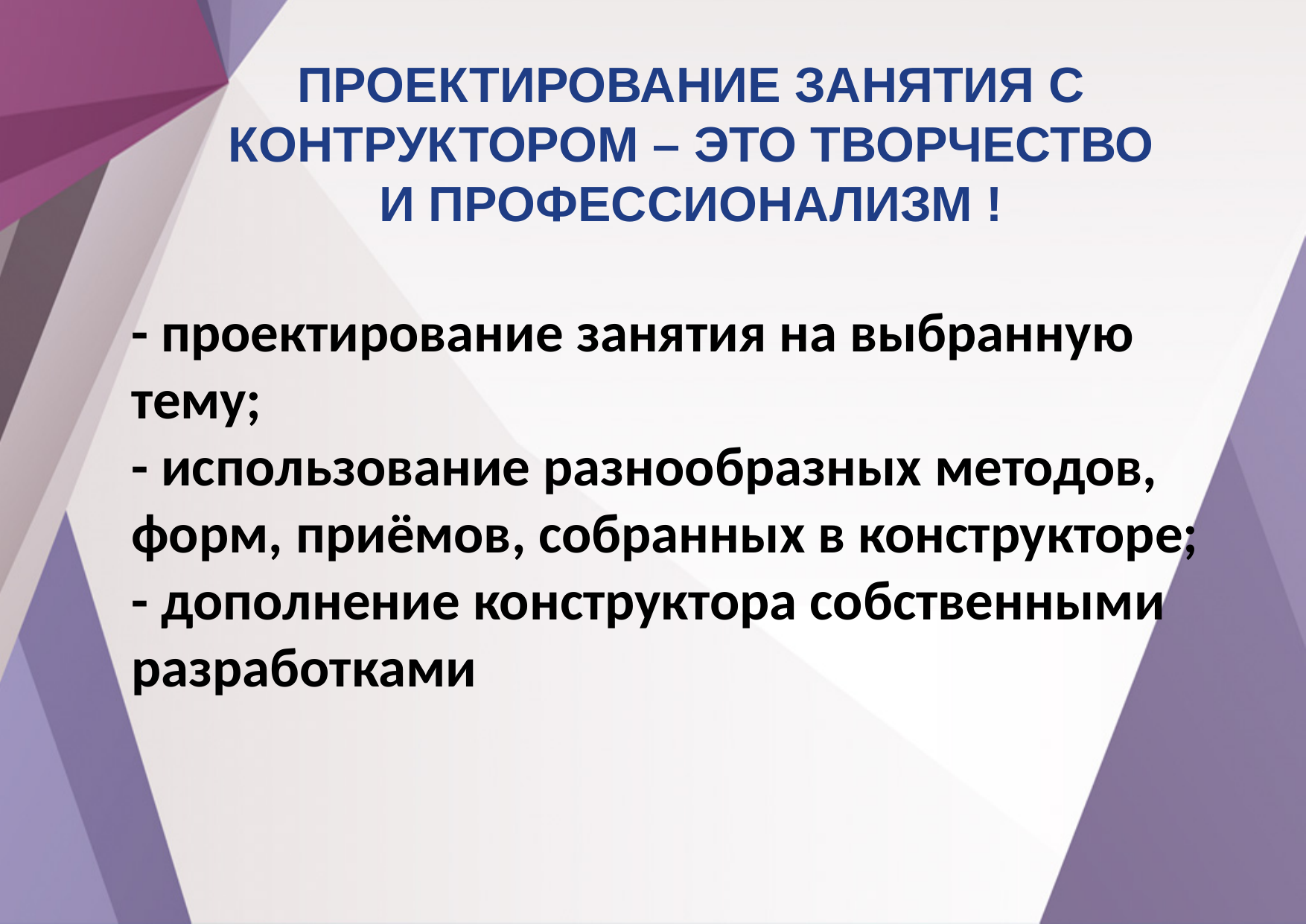

ПРОЕКТИРОВАНИЕ ЗАНЯТИЯ С КОНТРУКТОРОМ – ЭТО ТВОРЧЕСТВО И ПРОФЕССИОНАЛИЗМ !
- проектирование занятия на выбранную тему;
- использование разнообразных методов, форм, приёмов, собранных в конструкторе;
- дополнение конструктора собственными разработками